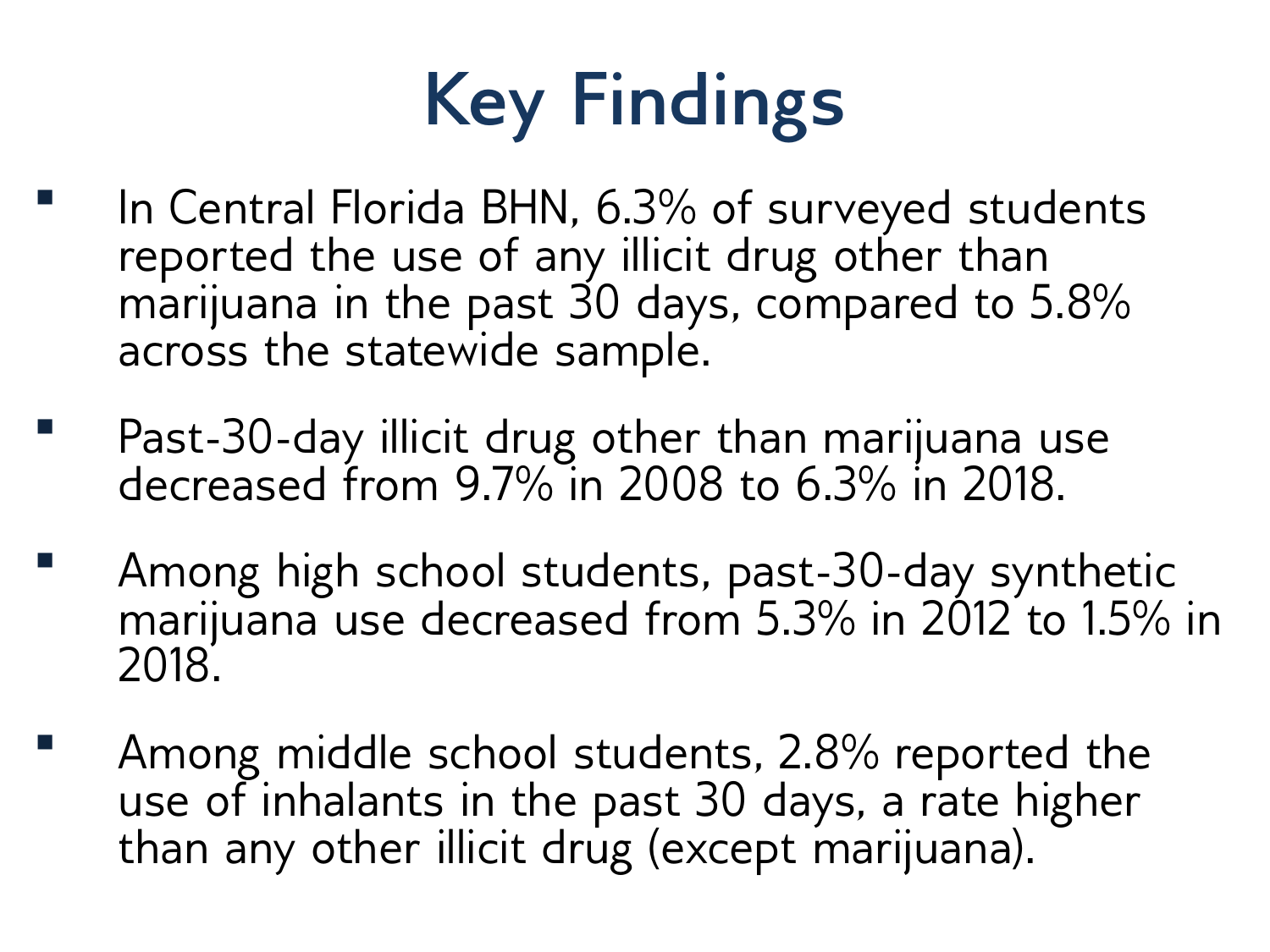

Key Findings
In Central Florida BHN, 6.3% of surveyed students reported the use of any illicit drug other than marijuana in the past 30 days, compared to 5.8% across the statewide sample.
Past-30-day illicit drug other than marijuana use decreased from 9.7% in 2008 to 6.3% in 2018.
Among high school students, past-30-day synthetic marijuana use decreased from 5.3% in 2012 to 1.5% in 2018.
Among middle school students, 2.8% reported the use of inhalants in the past 30 days, a rate higher than any other illicit drug (except marijuana).